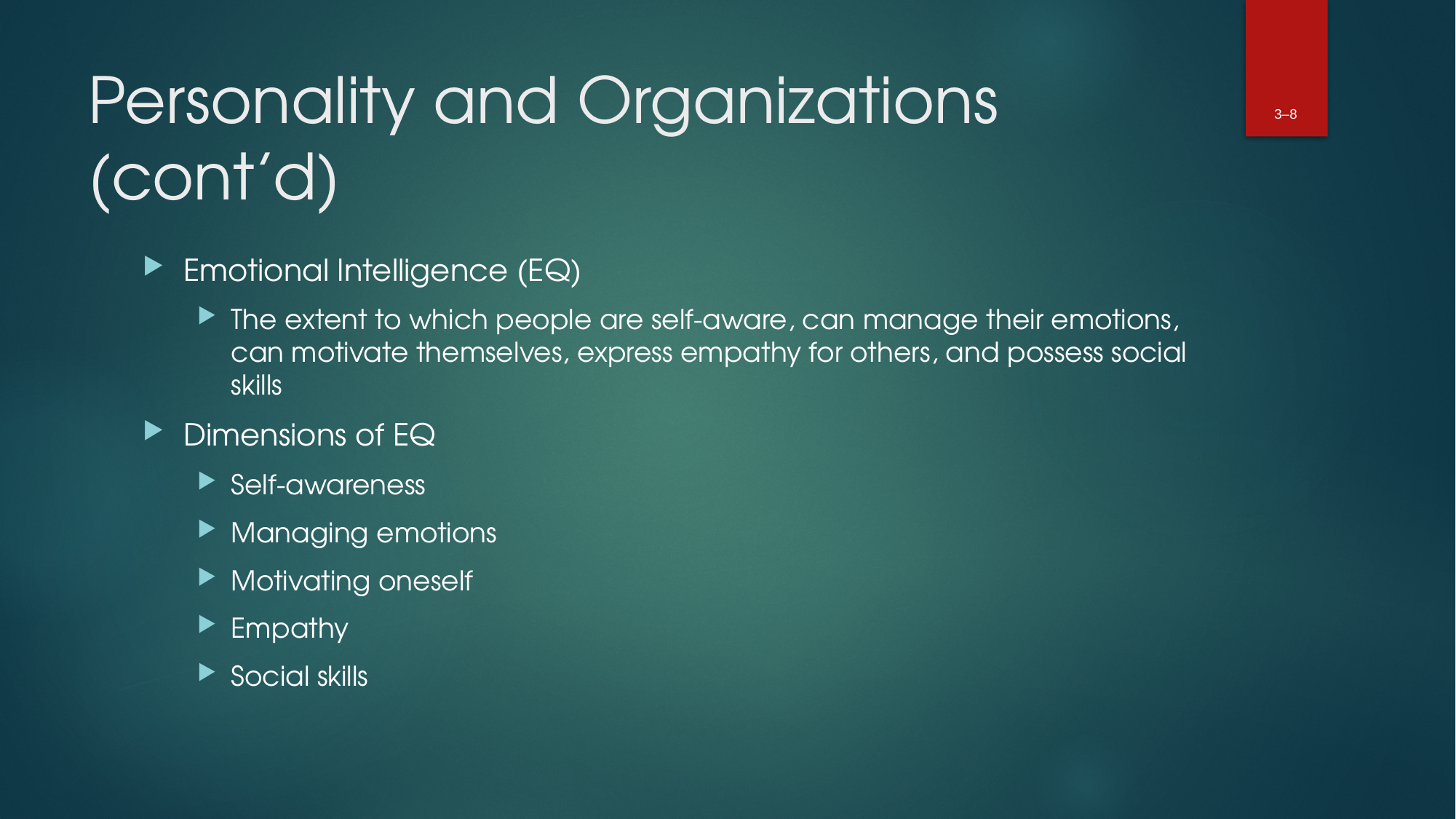

3–8
# Personality and Organizations (cont’d)
Emotional Intelligence (EQ)
The extent to which people are self-aware, can manage their emotions, can motivate themselves, express empathy for others, and possess social skills
Dimensions of EQ
Self-awareness
Managing emotions
Motivating oneself
Empathy
Social skills